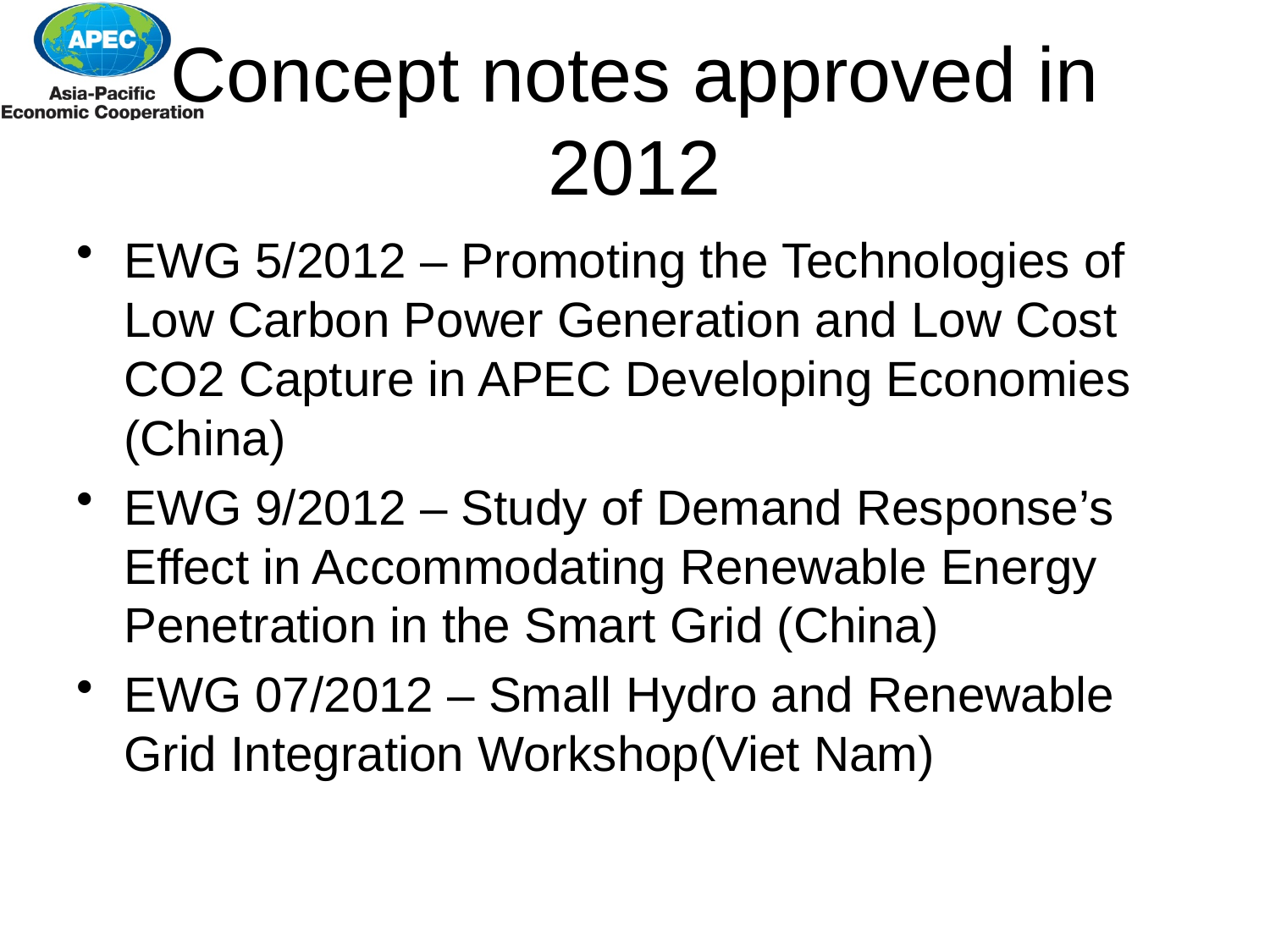

# Concept notes approved in 2012
EWG 5/2012 – Promoting the Technologies of Low Carbon Power Generation and Low Cost CO2 Capture in APEC Developing Economies (China)
EWG 9/2012 – Study of Demand Response’s Effect in Accommodating Renewable Energy Penetration in the Smart Grid (China)
EWG 07/2012 – Small Hydro and Renewable Grid Integration Workshop(Viet Nam)